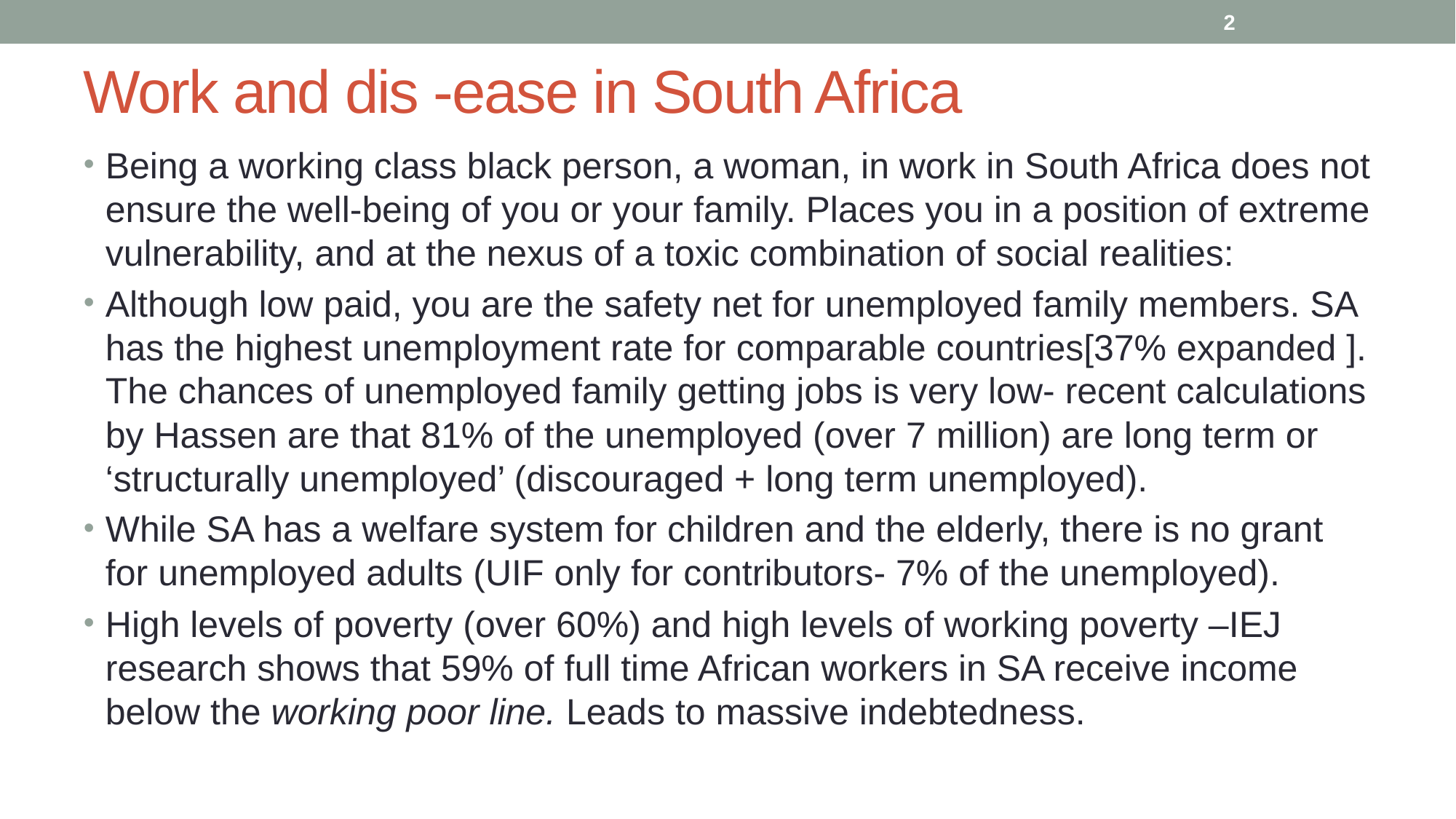

2
# Work and dis -ease in South Africa
Being a working class black person, a woman, in work in South Africa does not ensure the well-being of you or your family. Places you in a position of extreme vulnerability, and at the nexus of a toxic combination of social realities:
Although low paid, you are the safety net for unemployed family members. SA has the highest unemployment rate for comparable countries[37% expanded ]. The chances of unemployed family getting jobs is very low- recent calculations by Hassen are that 81% of the unemployed (over 7 million) are long term or ‘structurally unemployed’ (discouraged + long term unemployed).
While SA has a welfare system for children and the elderly, there is no grant for unemployed adults (UIF only for contributors- 7% of the unemployed).
High levels of poverty (over 60%) and high levels of working poverty –IEJ research shows that 59% of full time African workers in SA receive income below the working poor line. Leads to massive indebtedness.